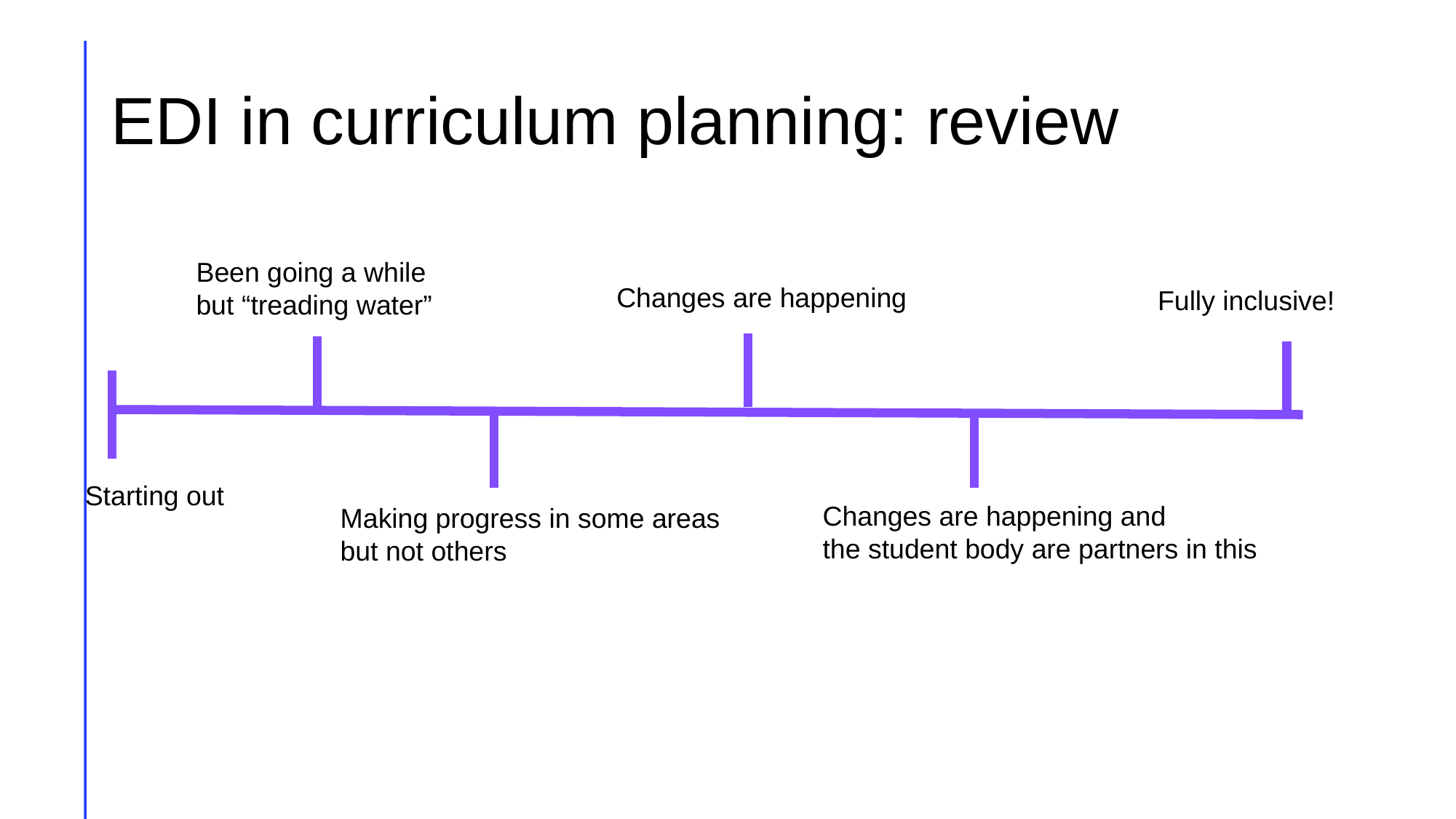

# EDI in curriculum planning: review
Been going a while
but “treading water”
Changes are happening
Fully inclusive!
Starting out
Changes are happening and
the student body are partners in this
Making progress in some areas
but not others